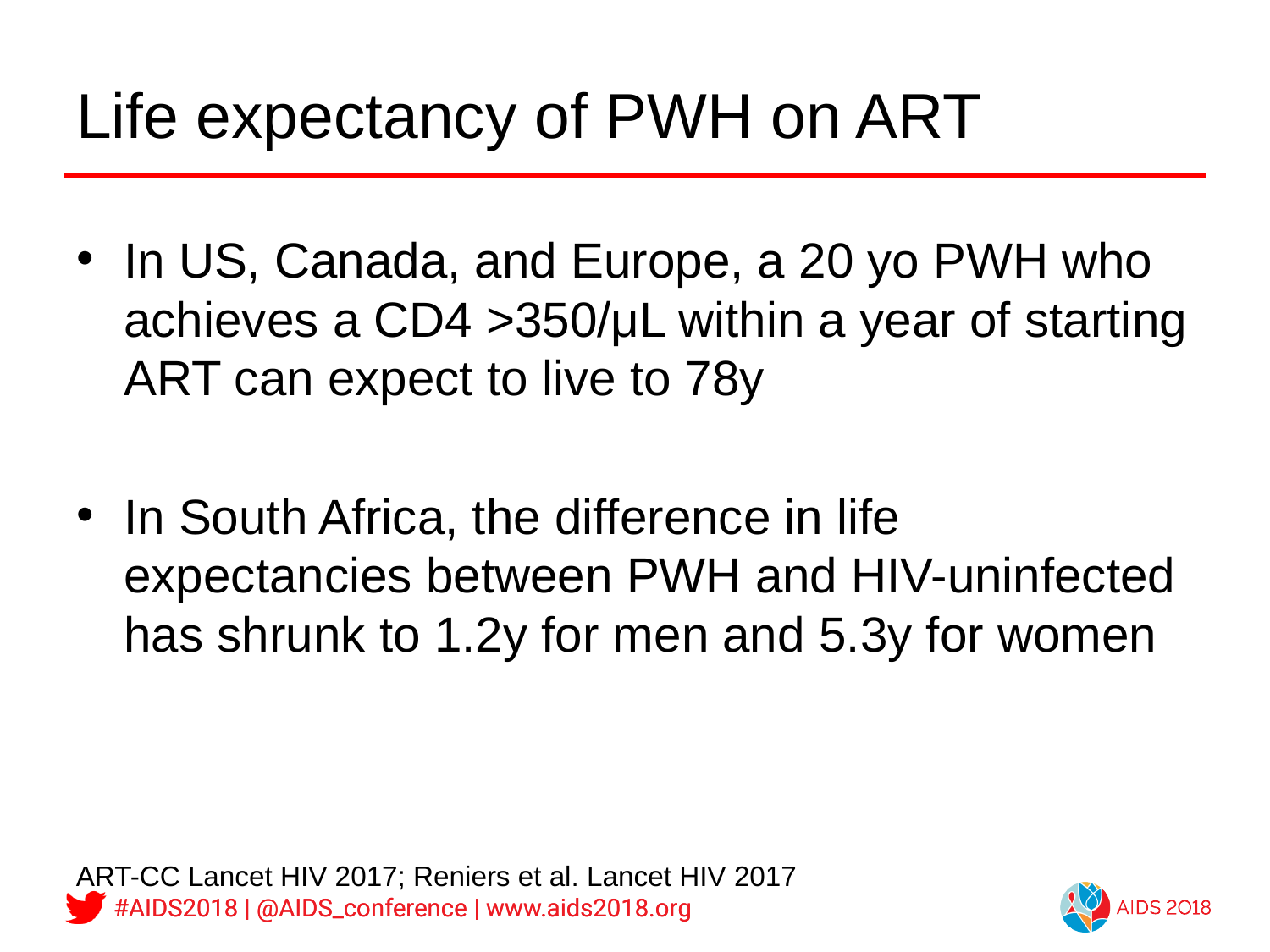

# Life expectancy of PWH on ART
In US, Canada, and Europe, a 20 yo PWH who achieves a CD4 >350/μL within a year of starting ART can expect to live to 78y

In South Africa, the difference in life expectancies between PWH and HIV-uninfected has shrunk to 1.2y for men and 5.3y for women
ART-CC Lancet HIV 2017; Reniers et al. Lancet HIV 2017